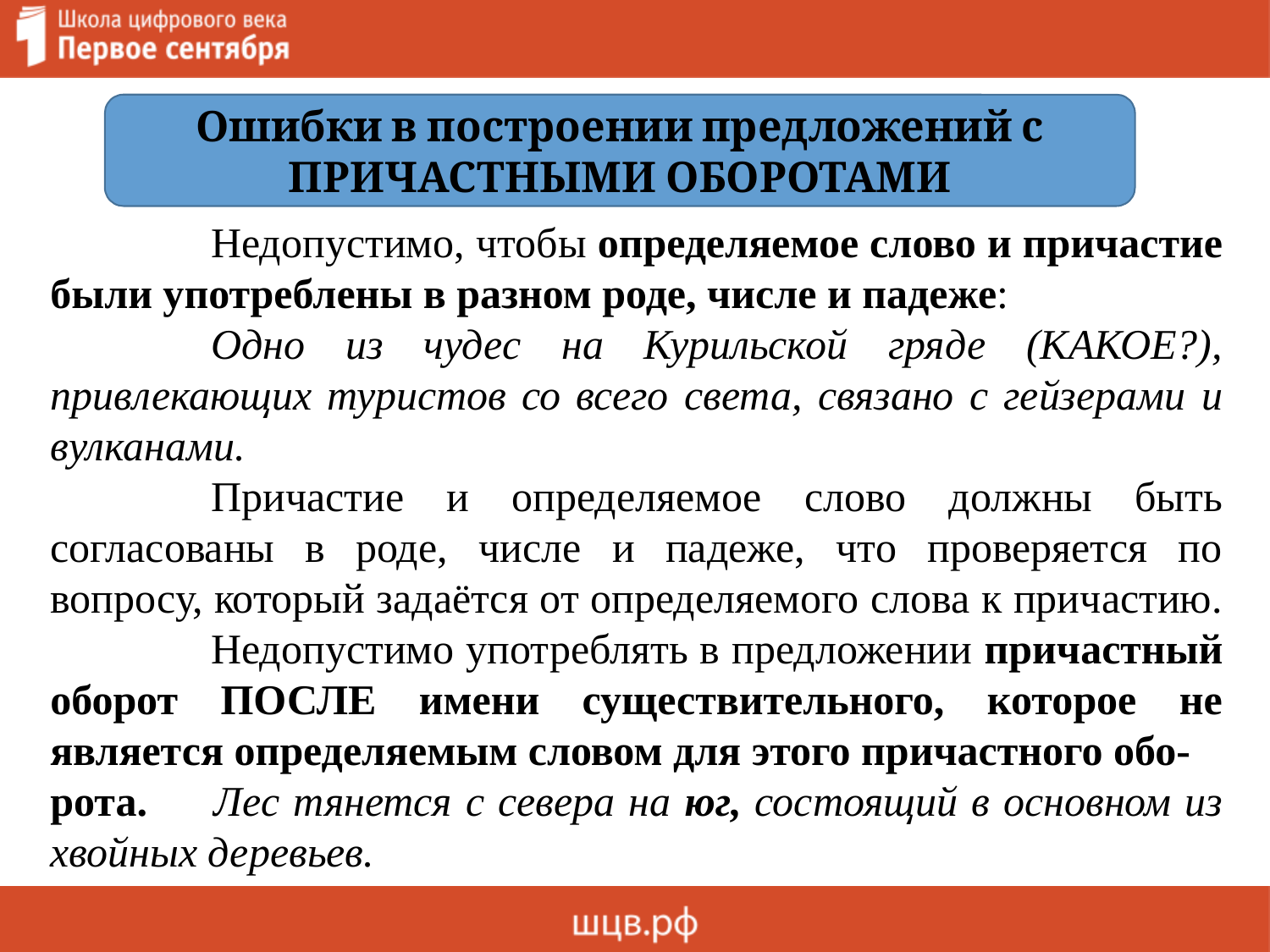

Недопустимо, чтобы определяемое слово и причастие были употреблены в разном роде, числе и падеже:
		Одно из чудес на Курильской гряде (КАКОЕ?), привлекающих туристов со всего света, связано с гейзерами и вулканами.
		Причастие и определяемое слово должны быть согласованы в роде, числе и падеже, что проверяется по вопросу, который задаётся от определяемого слова к причастию.
		Недопустимо употреблять в предложении причастный оборот ПОСЛЕ имени существительного, которое не является определяемым словом для этого причастного обо-
рота. 	Лес тянется с севера на юг, состоящий в основном из хвойных деревьев.

Ошибки в построении предложений с ПРИЧАСТНЫМИ ОБОРОТАМИ